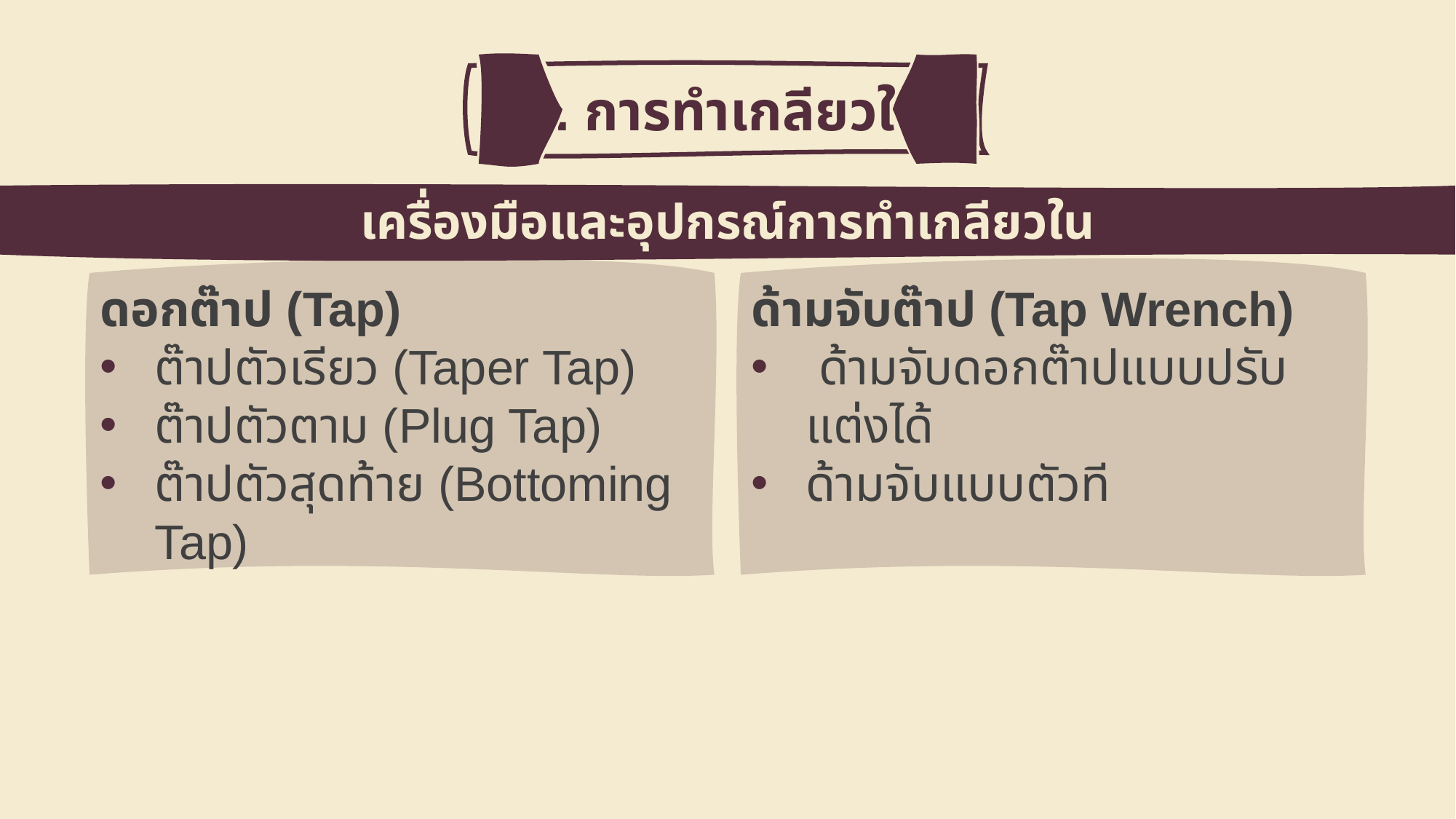

4. การทำเกลียวใน

เครื่องมือและอุปกรณ์การทำเกลียวใน
ด้ามจับต๊าป (Tap Wrench)
 ด้ามจับดอกต๊าปแบบปรับแต่งได้
ด้ามจับแบบตัวที

ดอกต๊าป (Tap)
ต๊าปตัวเรียว (Taper Tap)
ต๊าปตัวตาม (Plug Tap)
ต๊าปตัวสุดท้าย (Bottoming Tap)